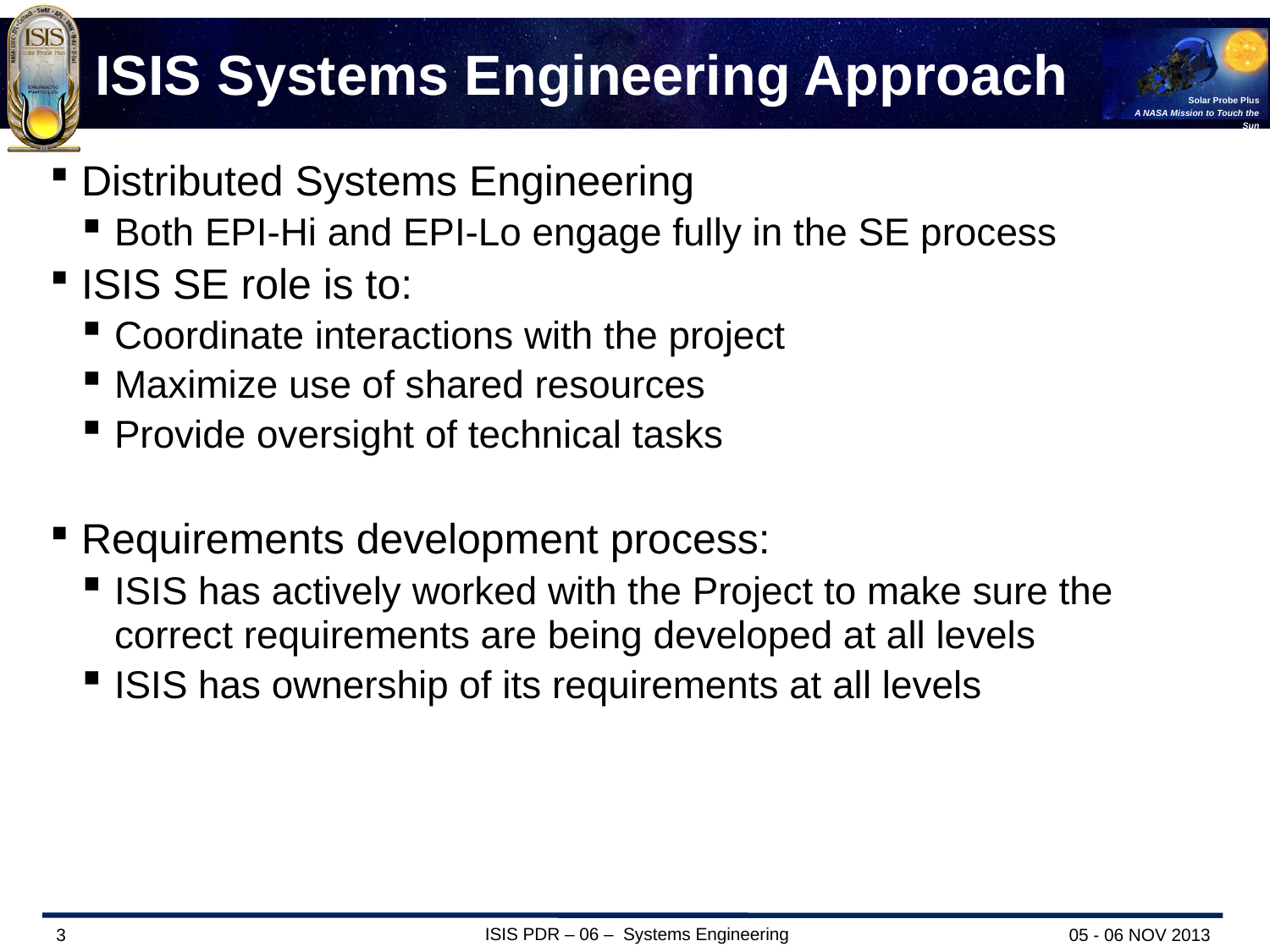

# ISIS Systems Engineering Approach
Distributed Systems Engineering
Both EPI-Hi and EPI-Lo engage fully in the SE process
ISIS SE role is to:
Coordinate interactions with the project
Maximize use of shared resources
Provide oversight of technical tasks

Requirements development process:
ISIS has actively worked with the Project to make sure the correct requirements are being developed at all levels
ISIS has ownership of its requirements at all levels